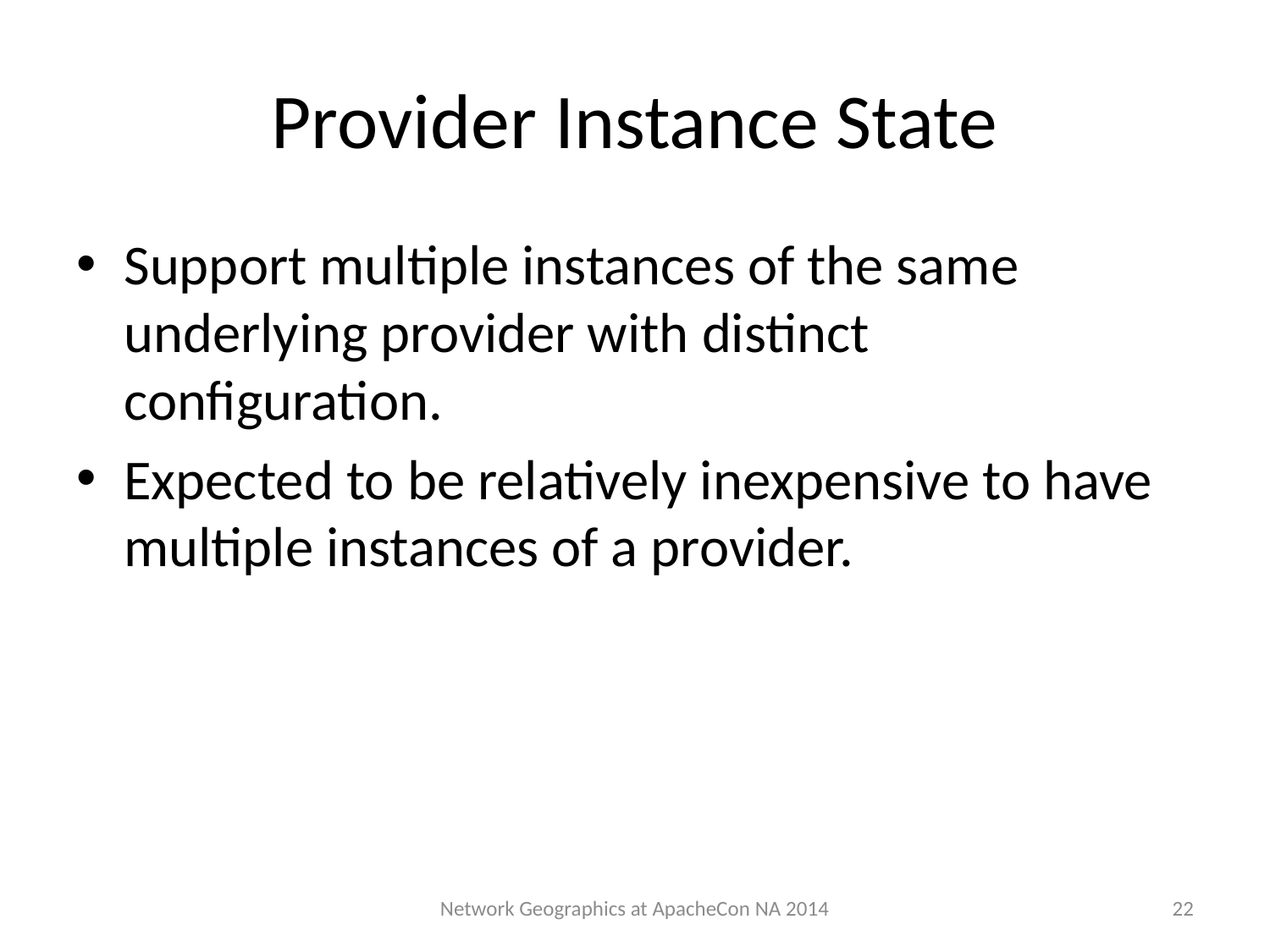

# Provider Instance State
Support multiple instances of the same underlying provider with distinct configuration.
Expected to be relatively inexpensive to have multiple instances of a provider.

22
Network Geographics at ApacheCon NA 2014